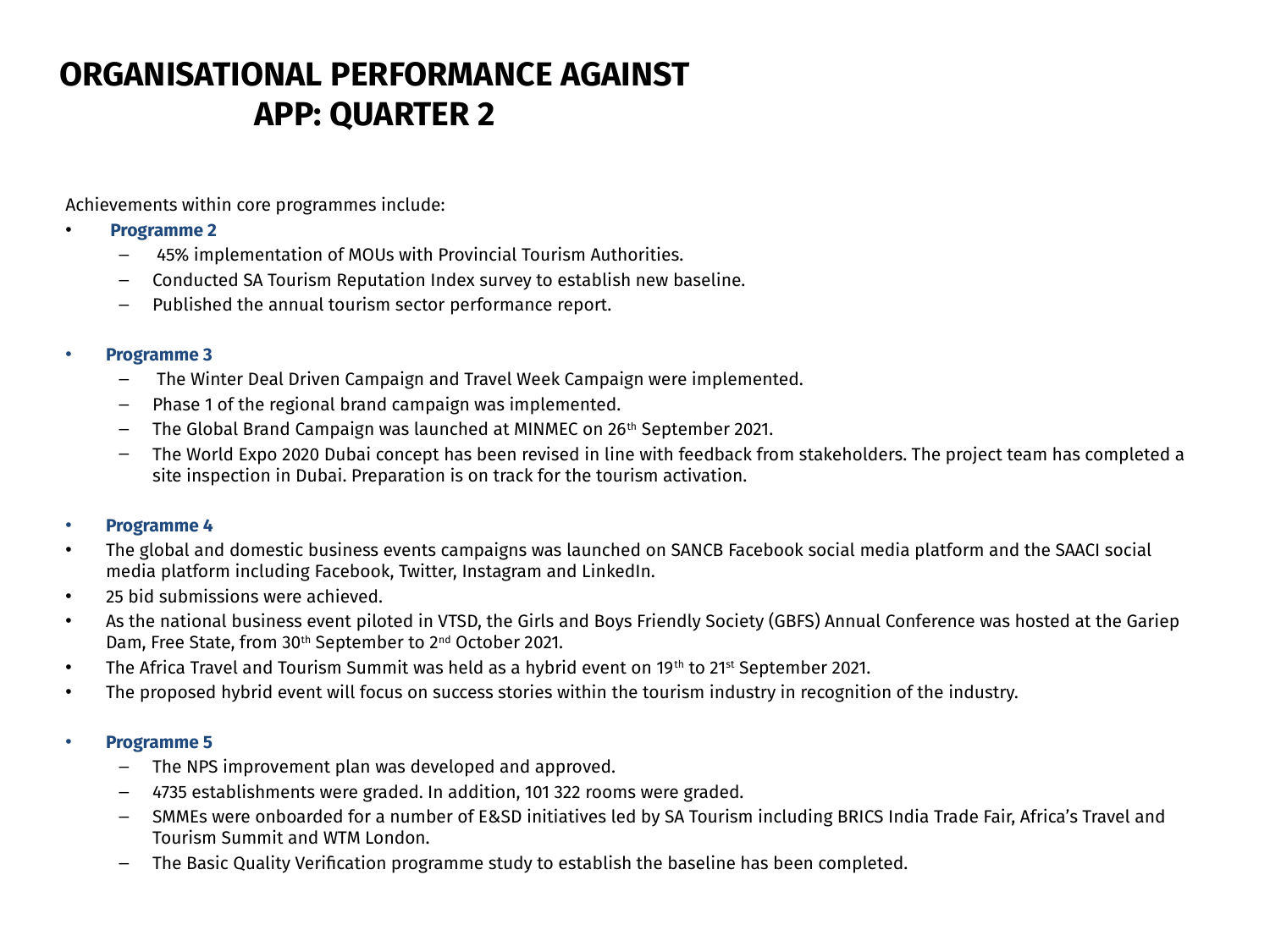

ORGANISATIONAL PERFORMANCE AGAINST APP: QUARTER 2
Achievements within core programmes include:
 Programme 2
 45% implementation of MOUs with Provincial Tourism Authorities.
Conducted SA Tourism Reputation Index survey to establish new baseline.
Published the annual tourism sector performance report.

Programme 3
 The Winter Deal Driven Campaign and Travel Week Campaign were implemented.
Phase 1 of the regional brand campaign was implemented.
The Global Brand Campaign was launched at MINMEC on 26th September 2021.
The World Expo 2020 Dubai concept has been revised in line with feedback from stakeholders. The project team has completed a site inspection in Dubai. Preparation is on track for the tourism activation.

Programme 4
The global and domestic business events campaigns was launched on SANCB Facebook social media platform and the SAACI social media platform including Facebook, Twitter, Instagram and LinkedIn.
25 bid submissions were achieved.
As the national business event piloted in VTSD, the Girls and Boys Friendly Society (GBFS) Annual Conference was hosted at the Gariep Dam, Free State, from 30th September to 2nd October 2021.
The Africa Travel and Tourism Summit was held as a hybrid event on 19th to 21st September 2021.
The proposed hybrid event will focus on success stories within the tourism industry in recognition of the industry.

Programme 5
The NPS improvement plan was developed and approved.
4735 establishments were graded. In addition, 101 322 rooms were graded.
SMMEs were onboarded for a number of E&SD initiatives led by SA Tourism including BRICS India Trade Fair, Africa’s Travel and Tourism Summit and WTM London.
The Basic Quality Verification programme study to establish the baseline has been completed.